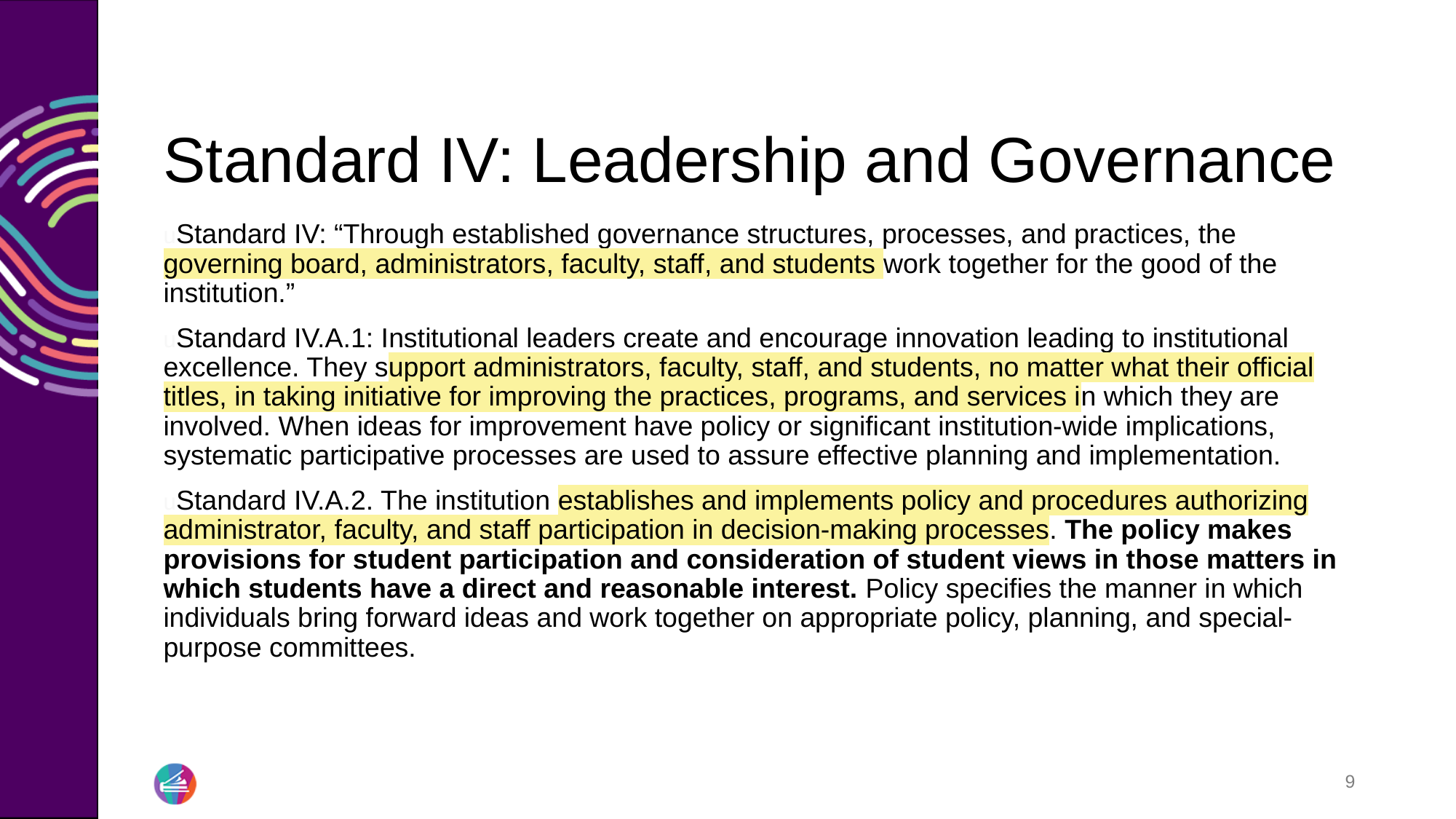

# Standard IV: Leadership and Governance
uStandard IV: “Through established governance structures, processes, and practices, the governing board, administrators, faculty, staff, and students work together for the good of the institution.”
uStandard IV.A.1: Institutional leaders create and encourage innovation leading to institutional excellence. They support administrators, faculty, staff, and students, no matter what their official titles, in taking initiative for improving the practices, programs, and services in which they are involved. When ideas for improvement have policy or significant institution-wide implications, systematic participative processes are used to assure effective planning and implementation.
uStandard IV.A.2. The institution establishes and implements policy and procedures authorizing administrator, faculty, and staff participation in decision-making processes. The policy makes provisions for student participation and consideration of student views in those matters in which students have a direct and reasonable interest. Policy specifies the manner in which individuals bring forward ideas and work together on appropriate policy, planning, and special-purpose committees.

9